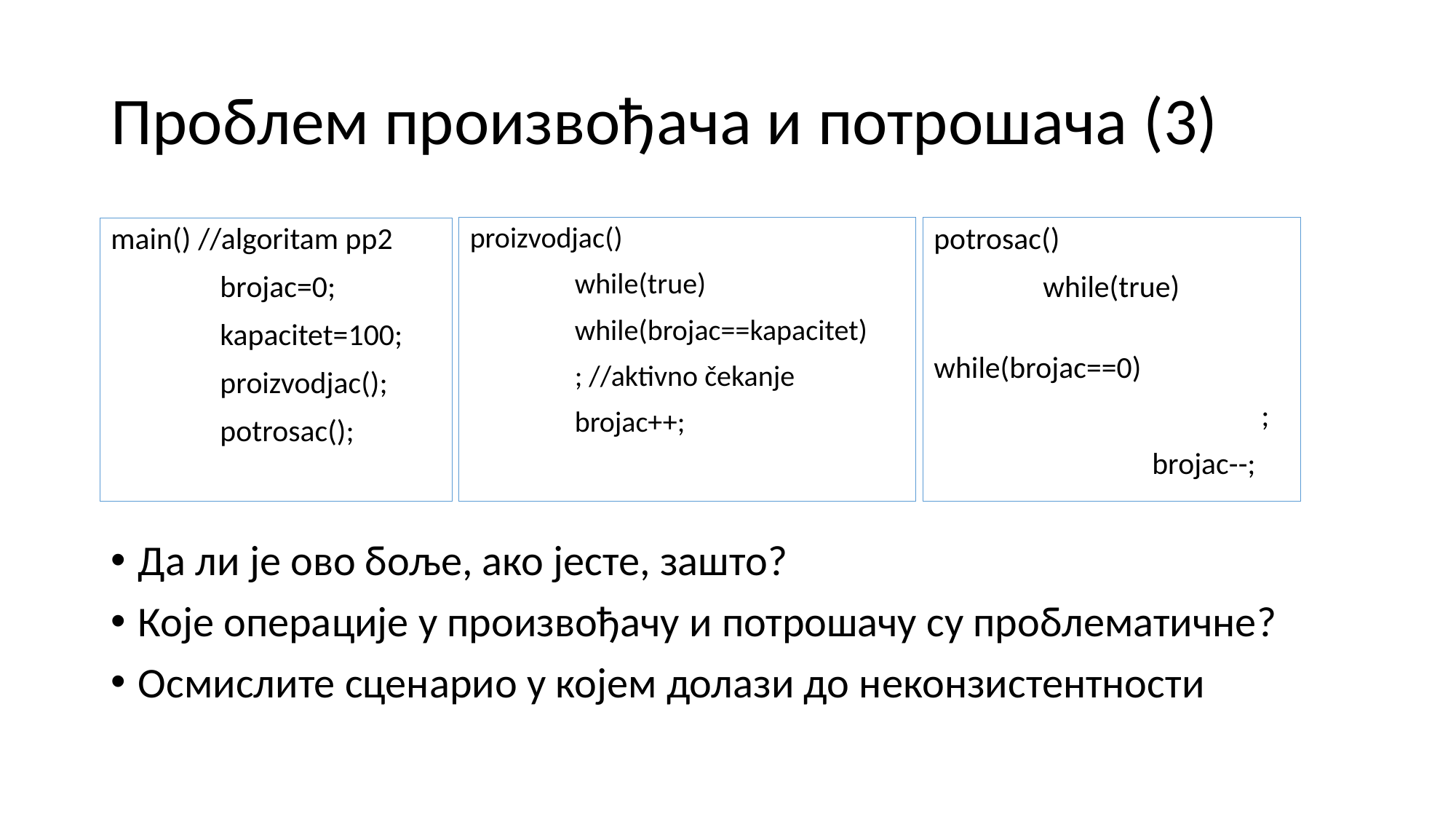

# Проблем произвођача и потрошача (3)
proizvodjac()
	while(true)
		while(brojac==kapacitet)
			; //aktivno čekanje
		brojac++;
potrosac()
	while(true)
		while(brojac==0)
			;
		brojac--;
main() //algoritam pp2
	brojac=0;
	kapacitet=100;
	proizvodjac();
	potrosac();
Да ли је ово боље, ако јесте, зашто?
Које операције у произвођачу и потрошачу су проблематичне?
Осмислите сценарио у којем долази до неконзистентности